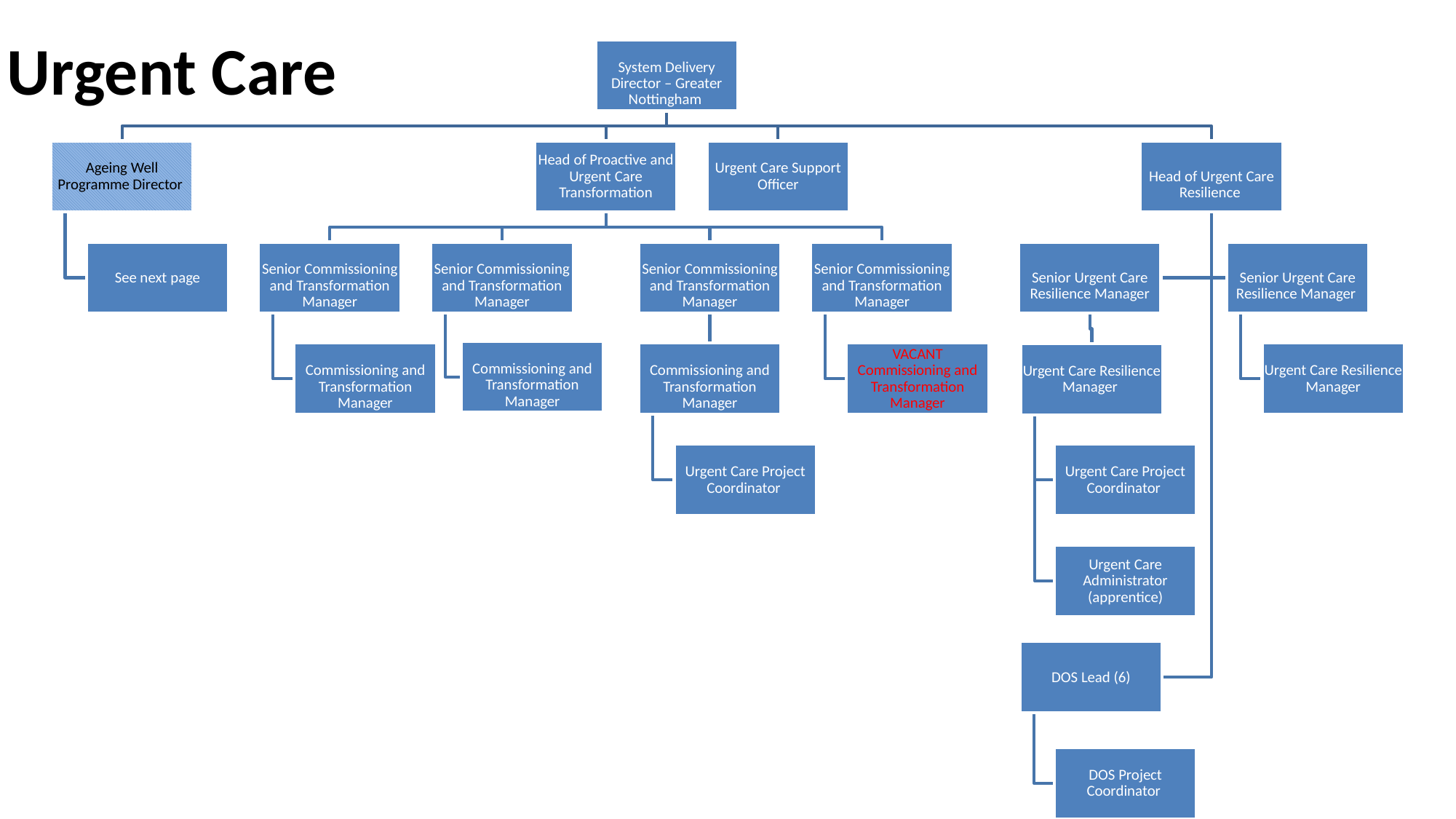

# Urgent Care
System Delivery Director – Greater Nottingham
Ageing Well Programme Director
See next page
Head of Proactive and Urgent Care Transformation
Senior Commissioning and Transformation Manager
Commissioning and Transformation Manager
Senior Commissioning and Transformation Manager
Commissioning and Transformation Manager
Senior Commissioning and Transformation Manager
Commissioning and Transformation Manager
Urgent Care Project Coordinator
Senior Commissioning and Transformation Manager
VACANT
Commissioning and Transformation Manager
Urgent Care Support Officer
Head of Urgent Care Resilience
Senior Urgent Care Resilience Manager
Urgent Care Resilience Manager
Urgent Care Project Coordinator
Urgent Care Administrator (apprentice)
Senior Urgent Care Resilience Manager
Urgent Care Resilience Manager
DOS Lead (6)
DOS Project Coordinator